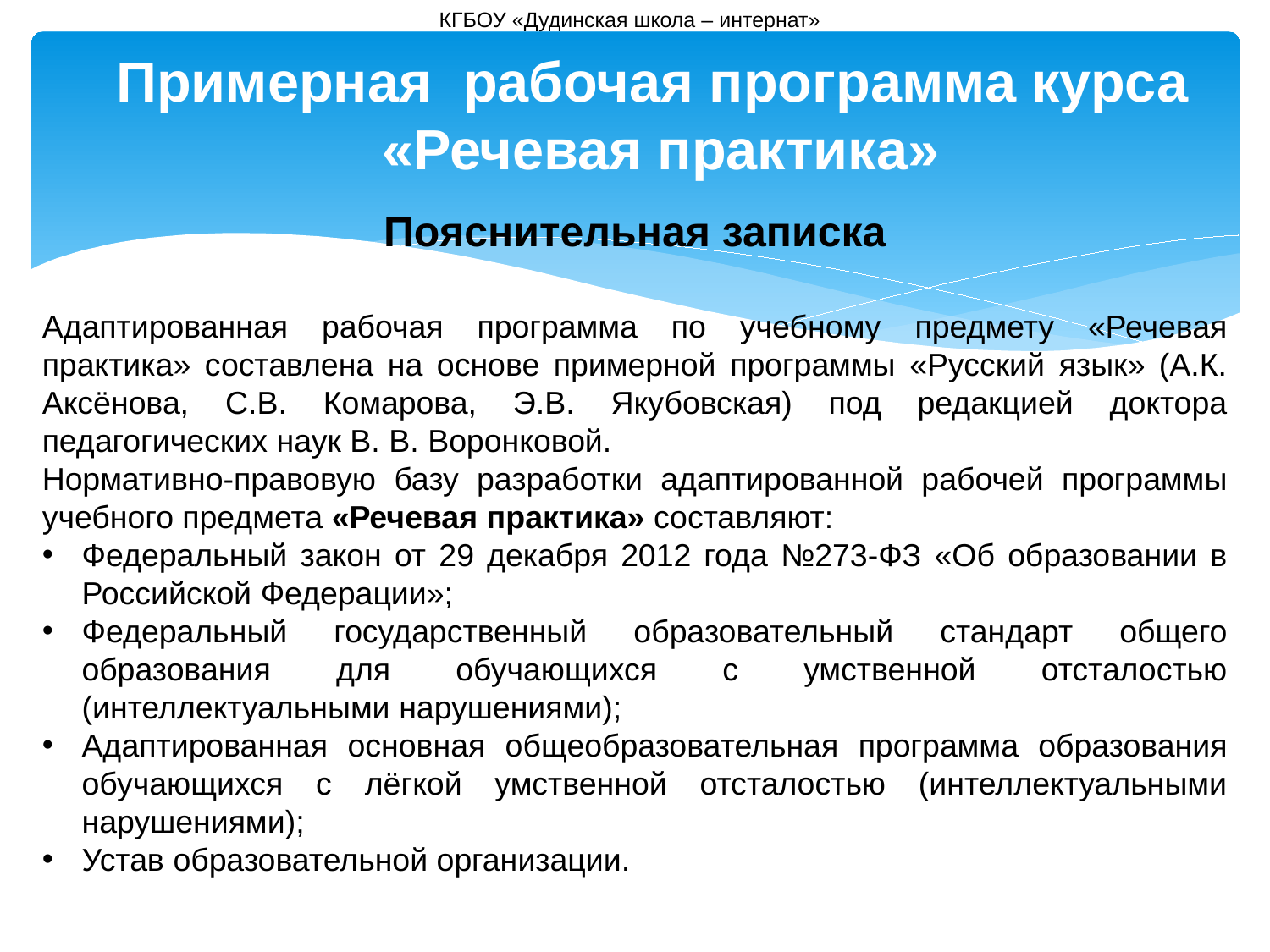

КГБОУ «Дудинская школа – интернат»
Примерная  рабочая программа курса
«Речевая практика»
Пояснительная записка

Адаптированная рабочая программа по учебному предмету «Речевая практика» составлена на основе примерной программы «Русский язык» (А.К. Аксёнова, С.В. Комарова, Э.В. Якубовская) под редакцией доктора педагогических наук В. В. Воронковой.
Нормативно-правовую базу разработки адаптированной рабочей программы учебного предмета «Речевая практика» составляют:
Федеральный закон от 29 декабря 2012 года №273-ФЗ «Об образовании в Российской Федерации»;
Федеральный государственный образовательный стандарт общего образования для обучающихся с умственной отсталостью (интеллектуальными нарушениями);
Адаптированная основная общеобразовательная программа образования обучающихся с лёгкой умственной отсталостью (интеллектуальными нарушениями);
Устав образовательной организации.